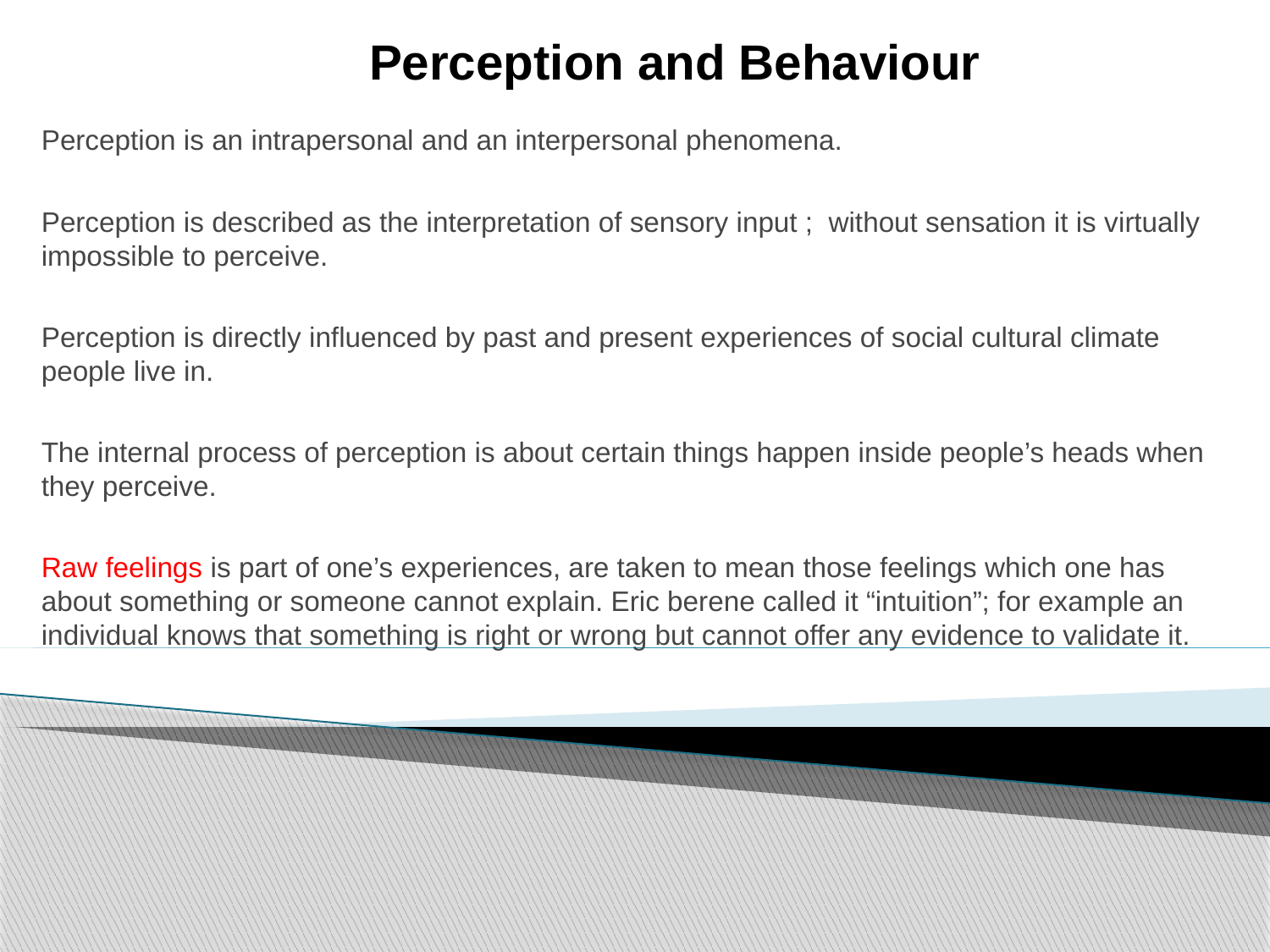

# Perception and Behaviour
Perception is an intrapersonal and an interpersonal phenomena.

Perception is described as the interpretation of sensory input ;  without sensation it is virtually impossible to perceive.

Perception is directly influenced by past and present experiences of social cultural climate people live in.

The internal process of perception is about certain things happen inside people’s heads when they perceive.

Raw feelings is part of one’s experiences, are taken to mean those feelings which one has about something or someone cannot explain. Eric berene called it “intuition”; for example an individual knows that something is right or wrong but cannot offer any evidence to validate it.